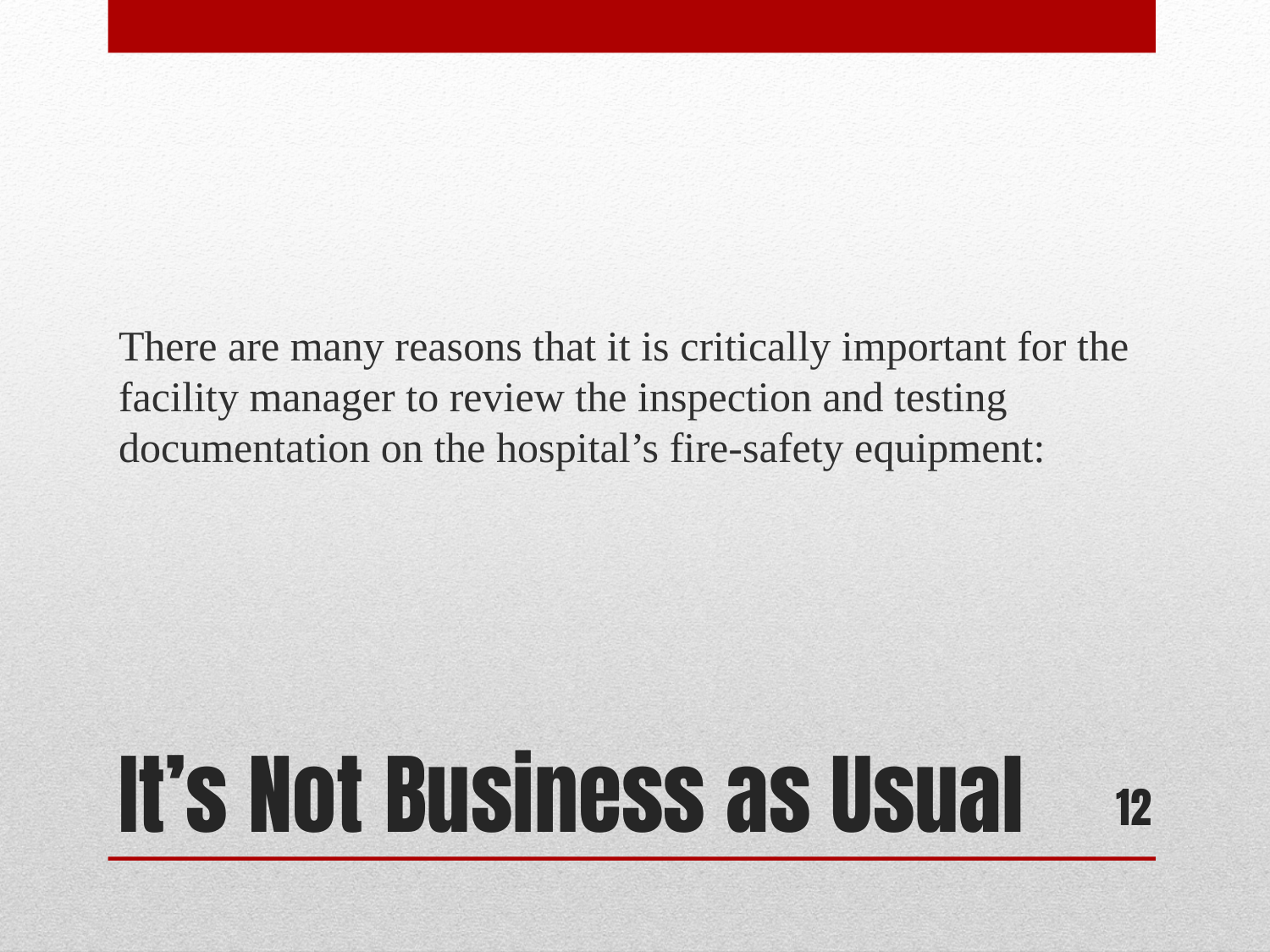

There are many reasons that it is critically important for the facility manager to review the inspection and testing documentation on the hospital’s fire-safety equipment:
# It’s Not Business as Usual
12